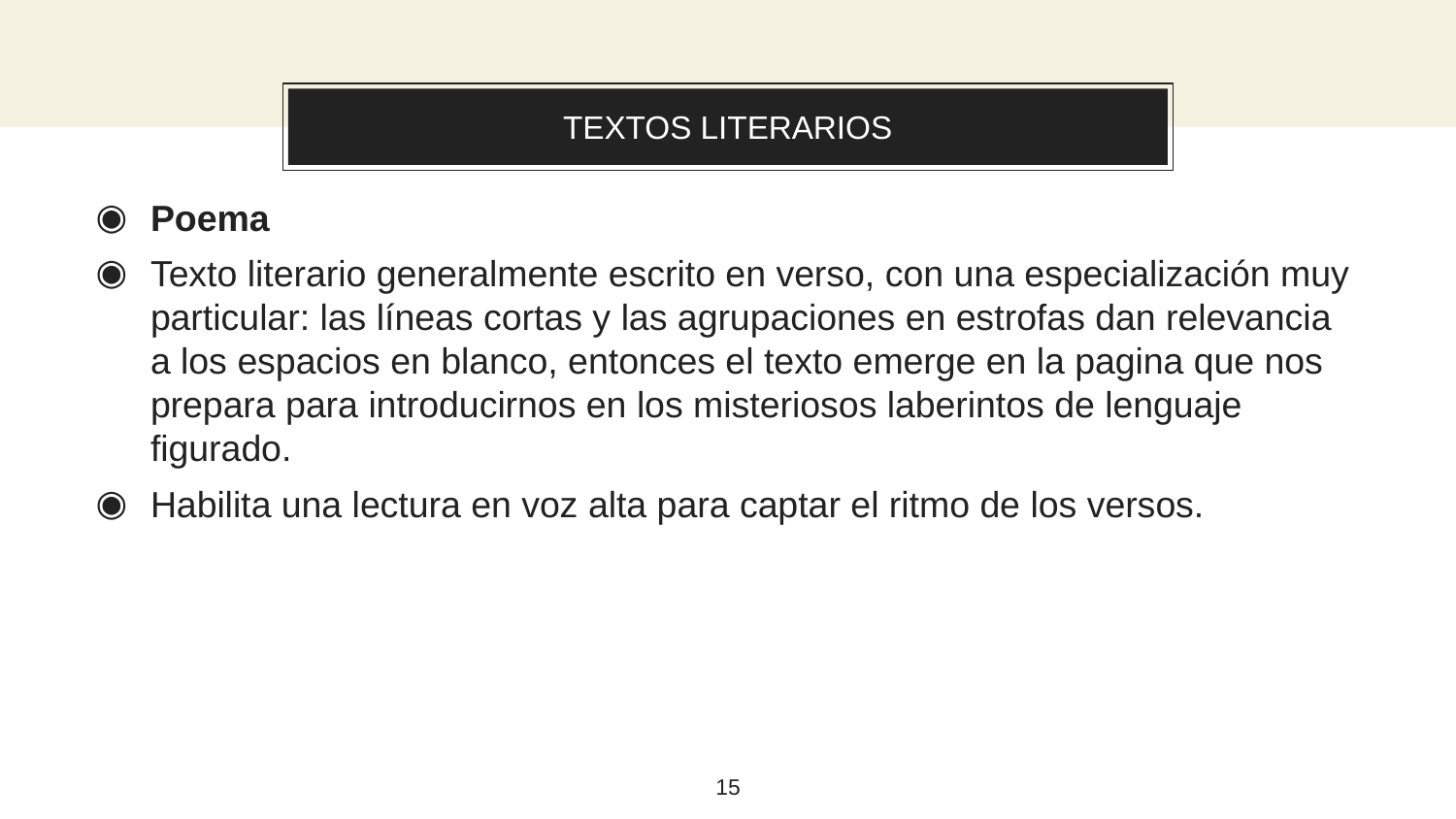

# TEXTOS LITERARIOS
Poema
Texto literario generalmente escrito en verso, con una especialización muy particular: las líneas cortas y las agrupaciones en estrofas dan relevancia a los espacios en blanco, entonces el texto emerge en la pagina que nos prepara para introducirnos en los misteriosos laberintos de lenguaje figurado.
Habilita una lectura en voz alta para captar el ritmo de los versos.

15